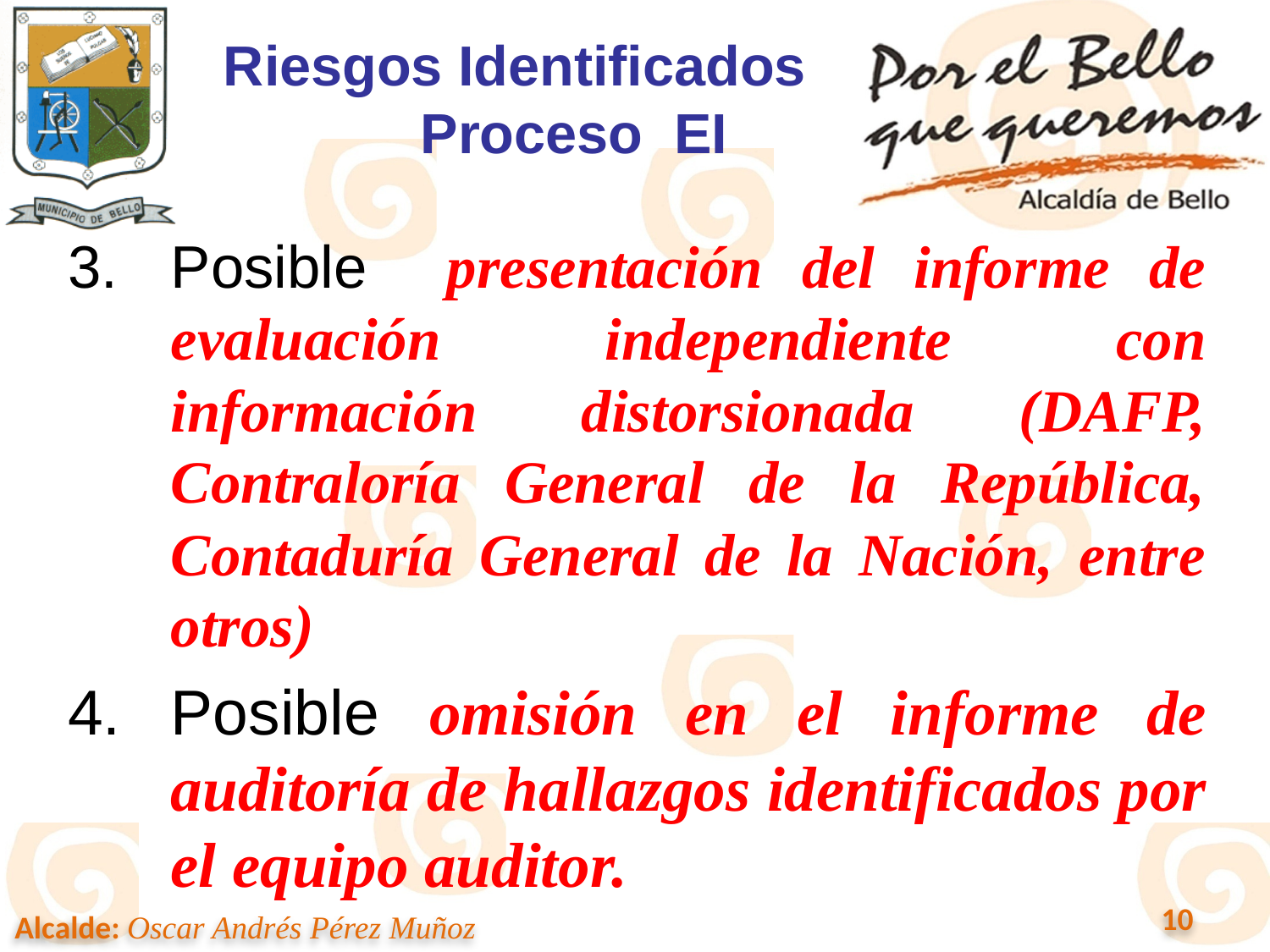

Riesgos Identificados
Proceso  EI
Posible  presentación del informe de evaluación independiente con información distorsionada (DAFP, Contraloría General de la República, Contaduría General de la Nación, entre otros)
Posible omisión en el informe de auditoría de hallazgos identificados por el equipo auditor.